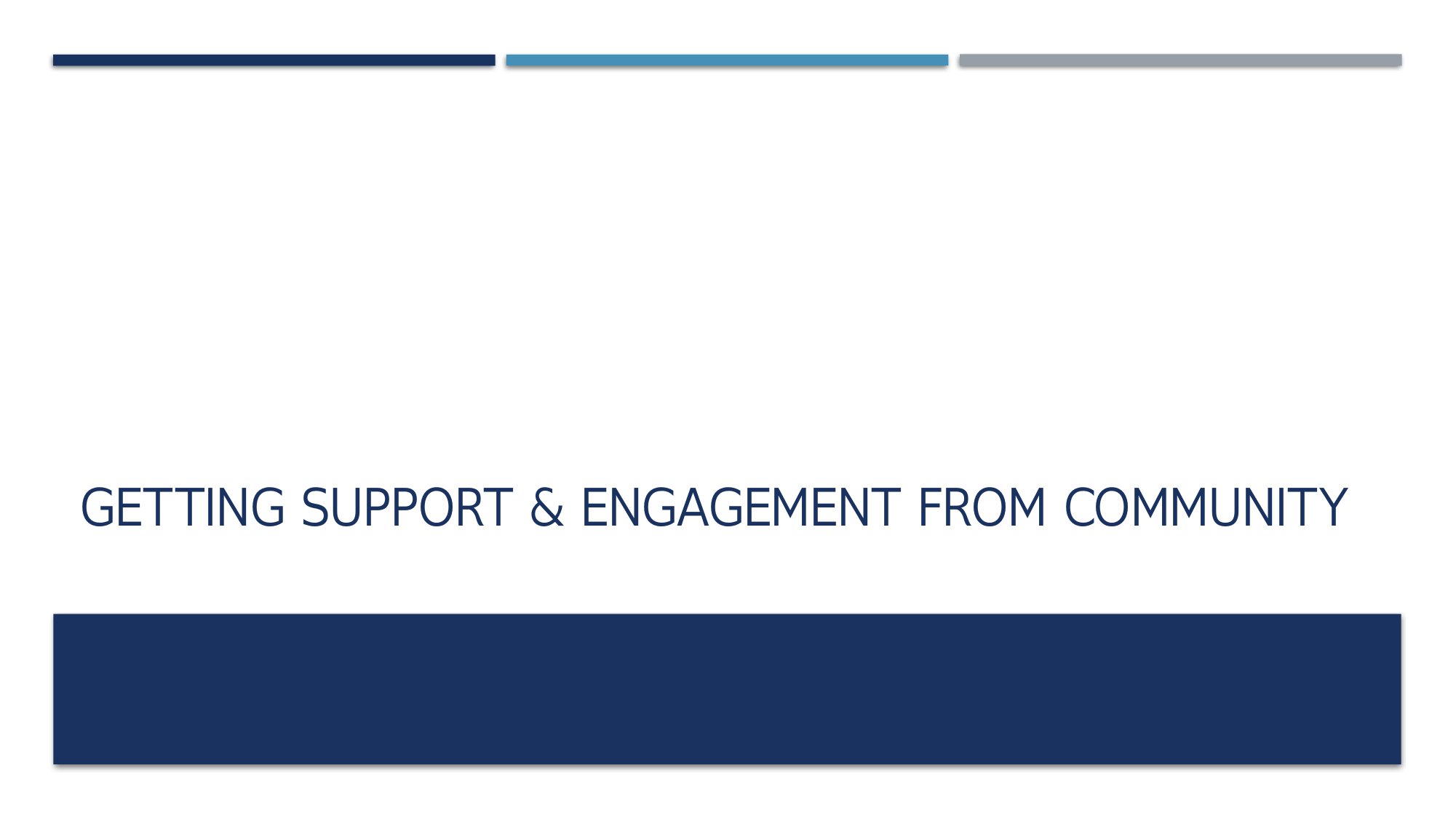

# Getting support & engagement from community